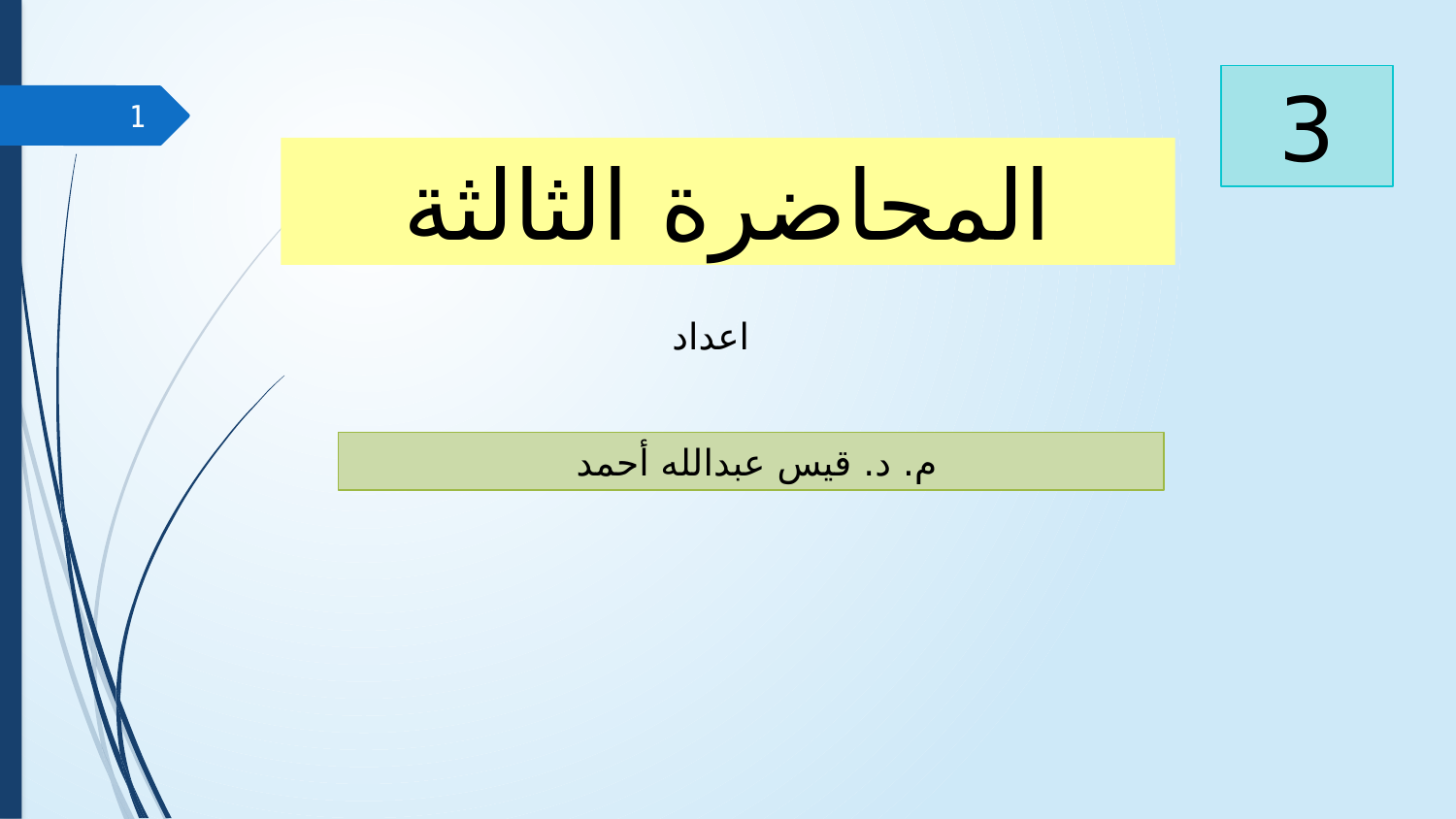

3
1
المحاضرة الثالثة
اعداد
م. د. قيس عبدالله أحمد